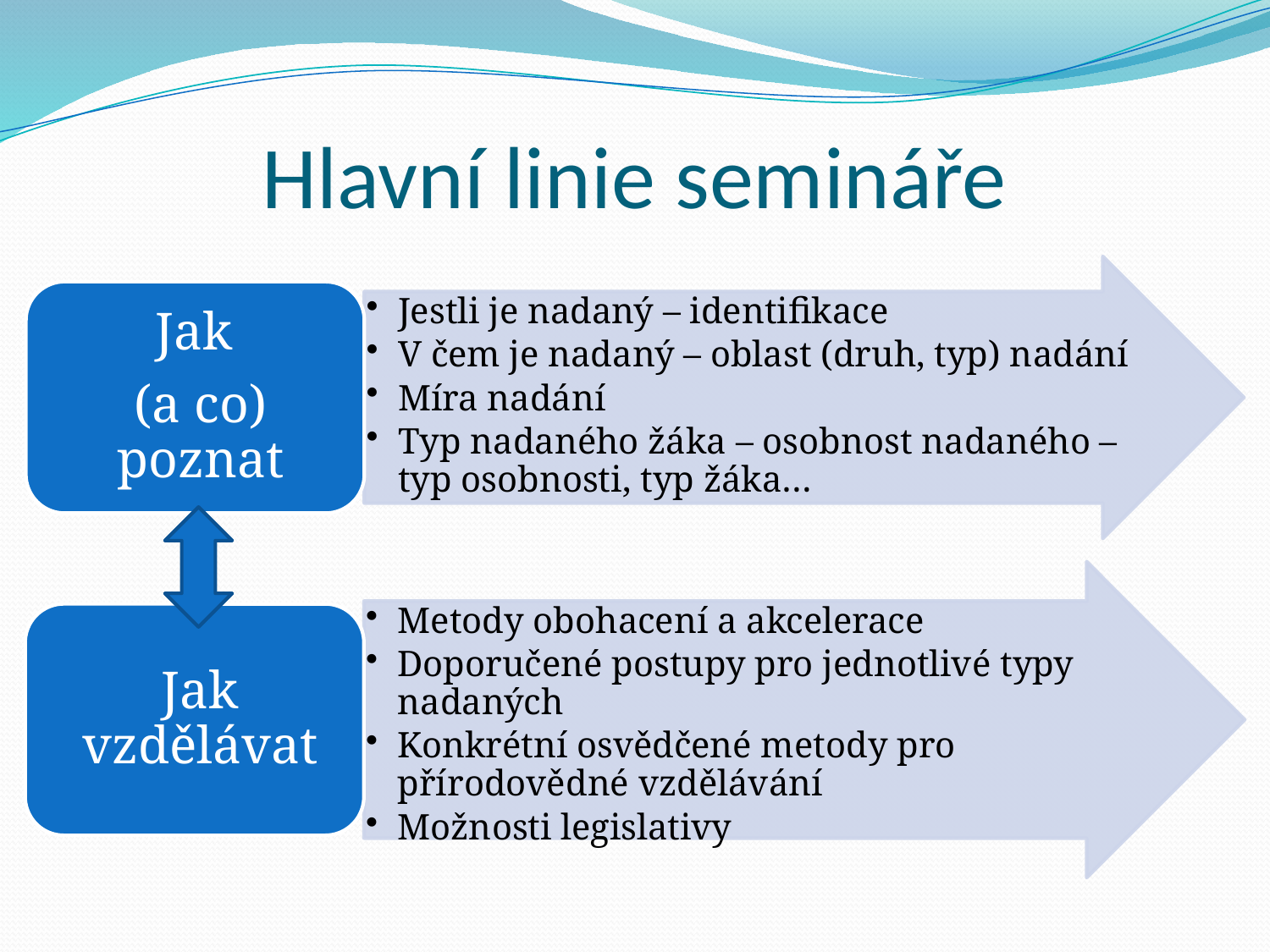

# Hlavní linie semináře
Jestli je nadaný – identifikace
V čem je nadaný – oblast (druh, typ) nadání
Míra nadání
Typ nadaného žáka – osobnost nadaného – typ osobnosti, typ žáka…

Jak
(a co) poznat
Metody obohacení a akcelerace
Doporučené postupy pro jednotlivé typy nadaných
Konkrétní osvědčené metody pro přírodovědné vzdělávání
Možnosti legislativy
Jak vzdělávat